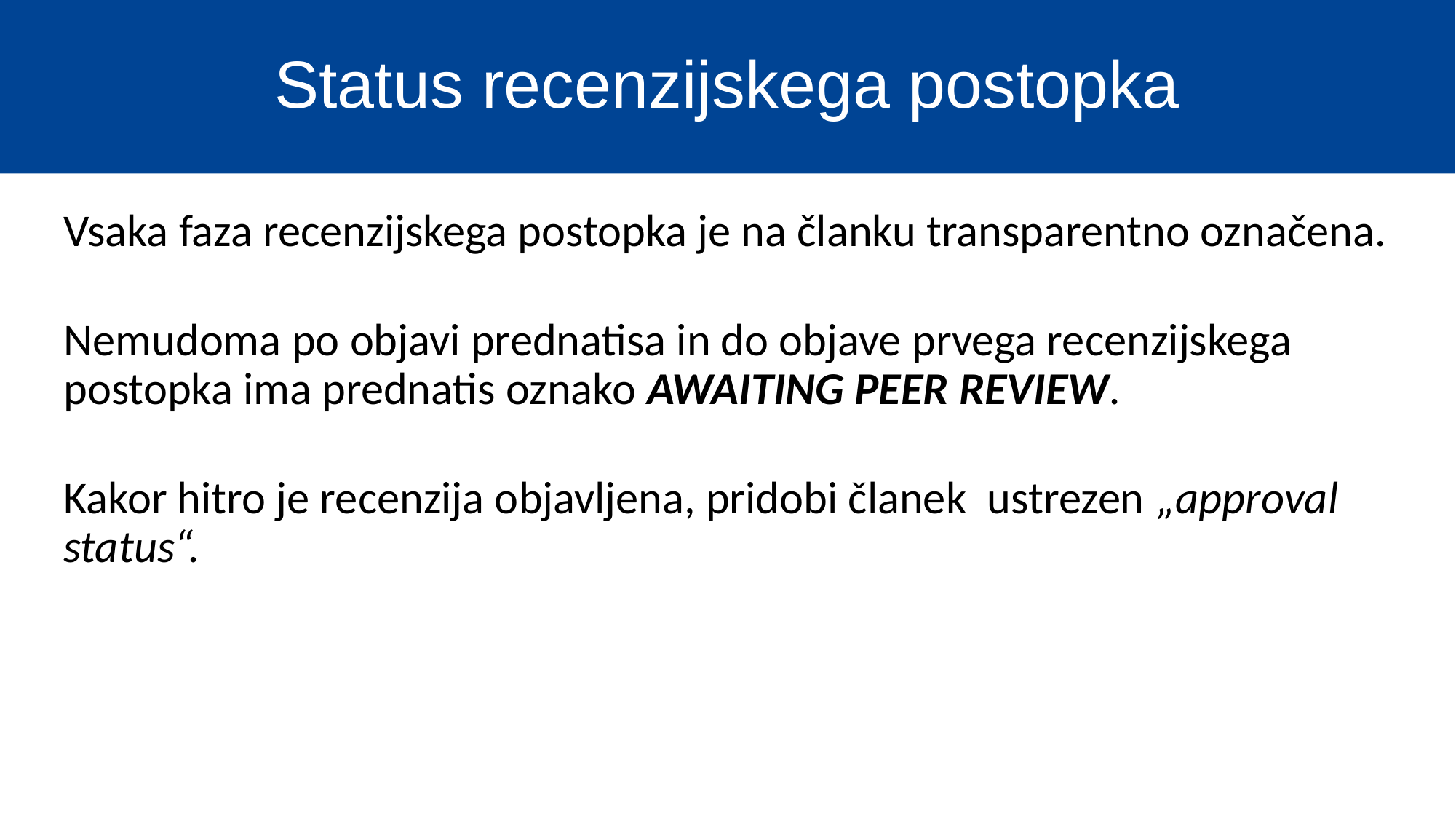

# Status recenzijskega postopka
Vsaka faza recenzijskega postopka je na članku transparentno označena.

Nemudoma po objavi prednatisa in do objave prvega recenzijskega postopka ima prednatis oznako AWAITING PEER REVIEW.

Kakor hitro je recenzija objavljena, pridobi članek  ustrezen „approval status“.